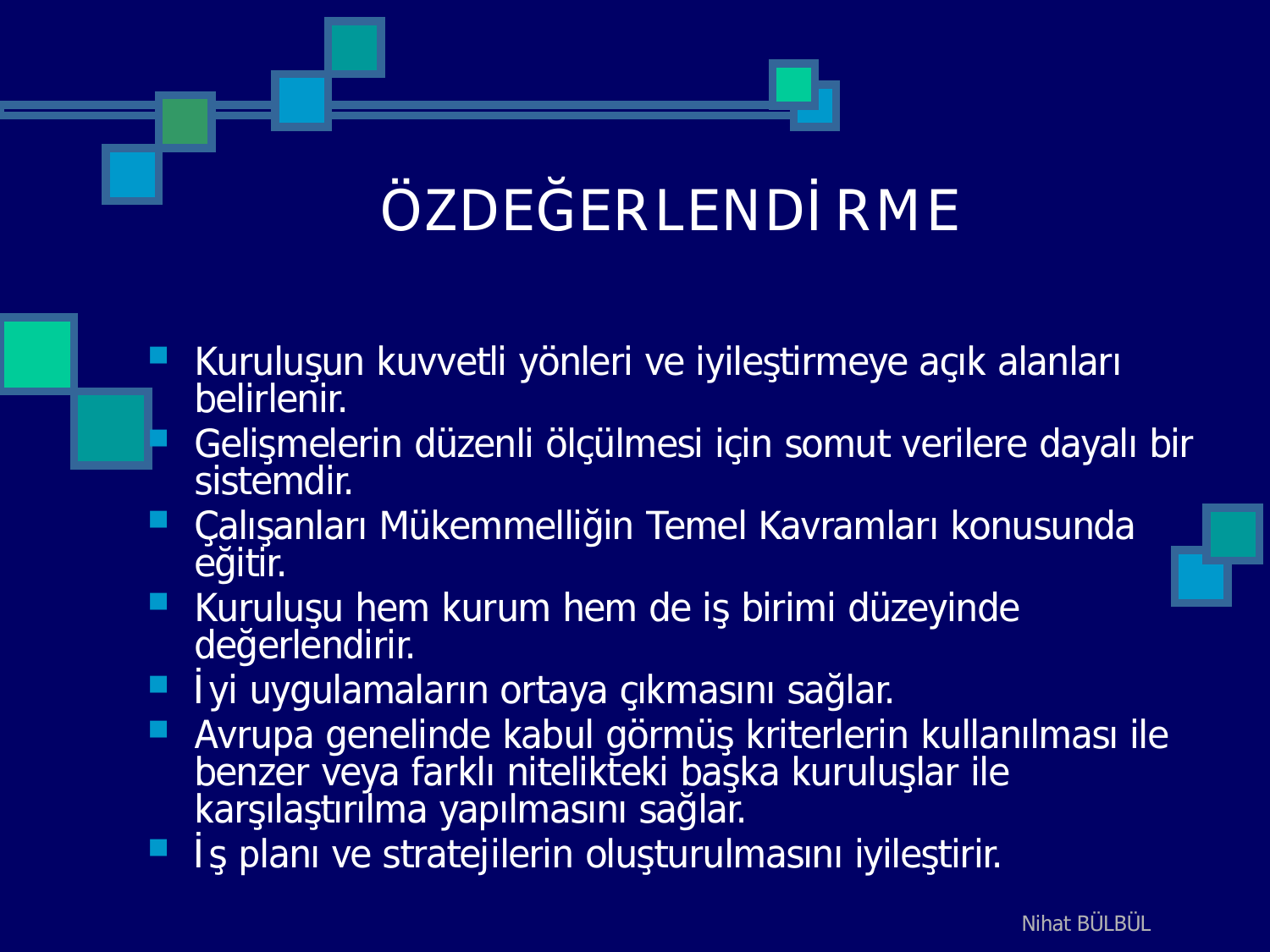

# ÖZDEĞERLENDİRME

Kuruluşun kuvvetli yönleri ve iyileştirmeye açık alanları belirlenir.
Gelişmelerin düzenli ölçülmesi için somut verilere dayalı bir sistemdir.
Çalışanları Mükemmelliğin Temel Kavramları konusunda eğitir.
Kuruluşu hem kurum hem de iş birimi düzeyinde değerlendirir.
İyi uygulamaların ortaya çıkmasını sağlar.
Avrupa genelinde kabul görmüş kriterlerin kullanılması ile benzer veya farklı nitelikteki başka kuruluşlar ile karşılaştırılma yapılmasını sağlar.
İş planı ve stratejilerin oluşturulmasını iyileştirir.
Nihat BÜLBÜL